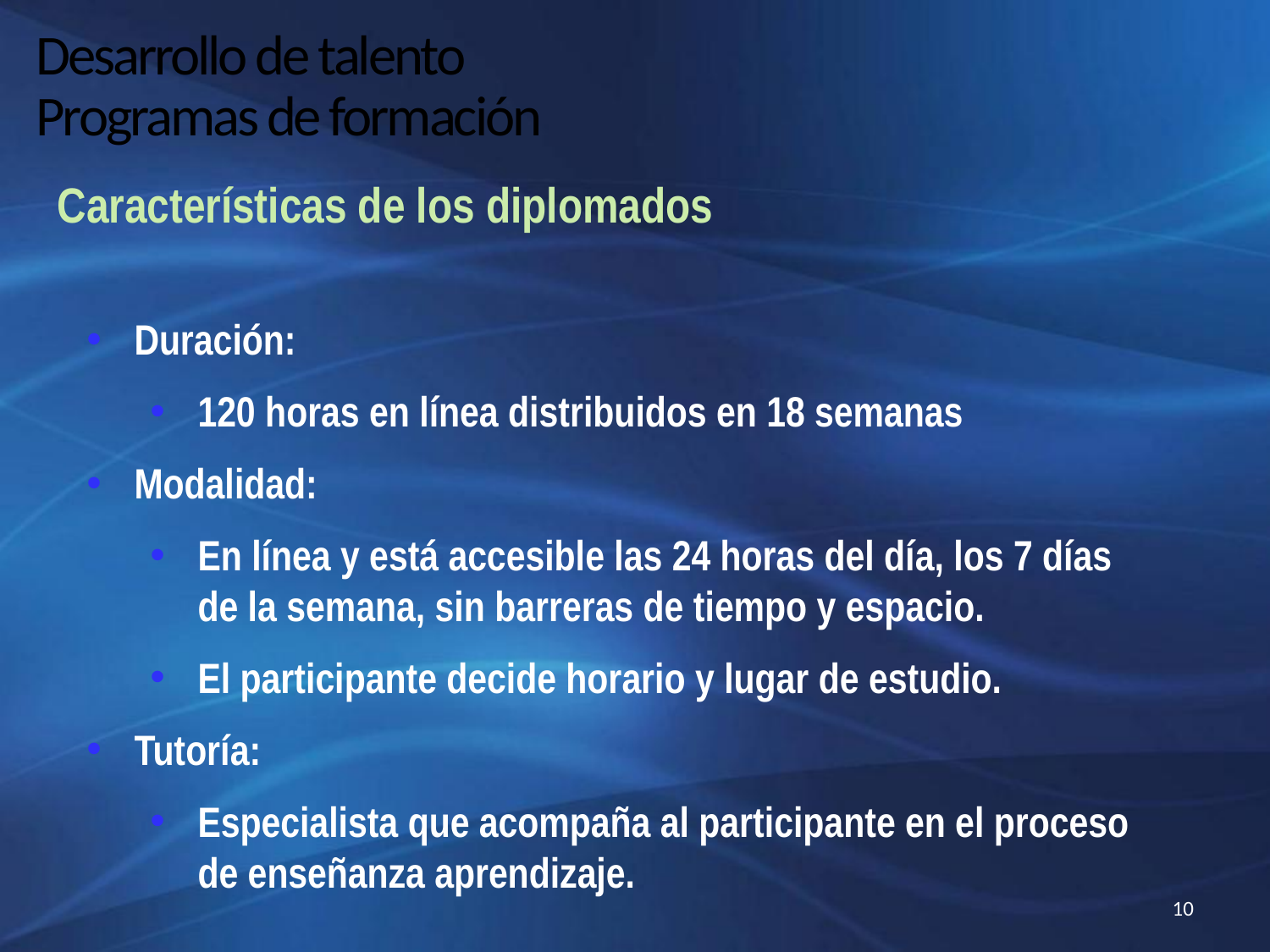

# Desarrollo de talento Programas de formación
Características de los diplomados
Duración:
120 horas en línea distribuidos en 18 semanas
Modalidad:
En línea y está accesible las 24 horas del día, los 7 días de la semana, sin barreras de tiempo y espacio.
El participante decide horario y lugar de estudio.
Tutoría:
Especialista que acompaña al participante en el proceso de enseñanza aprendizaje.
10